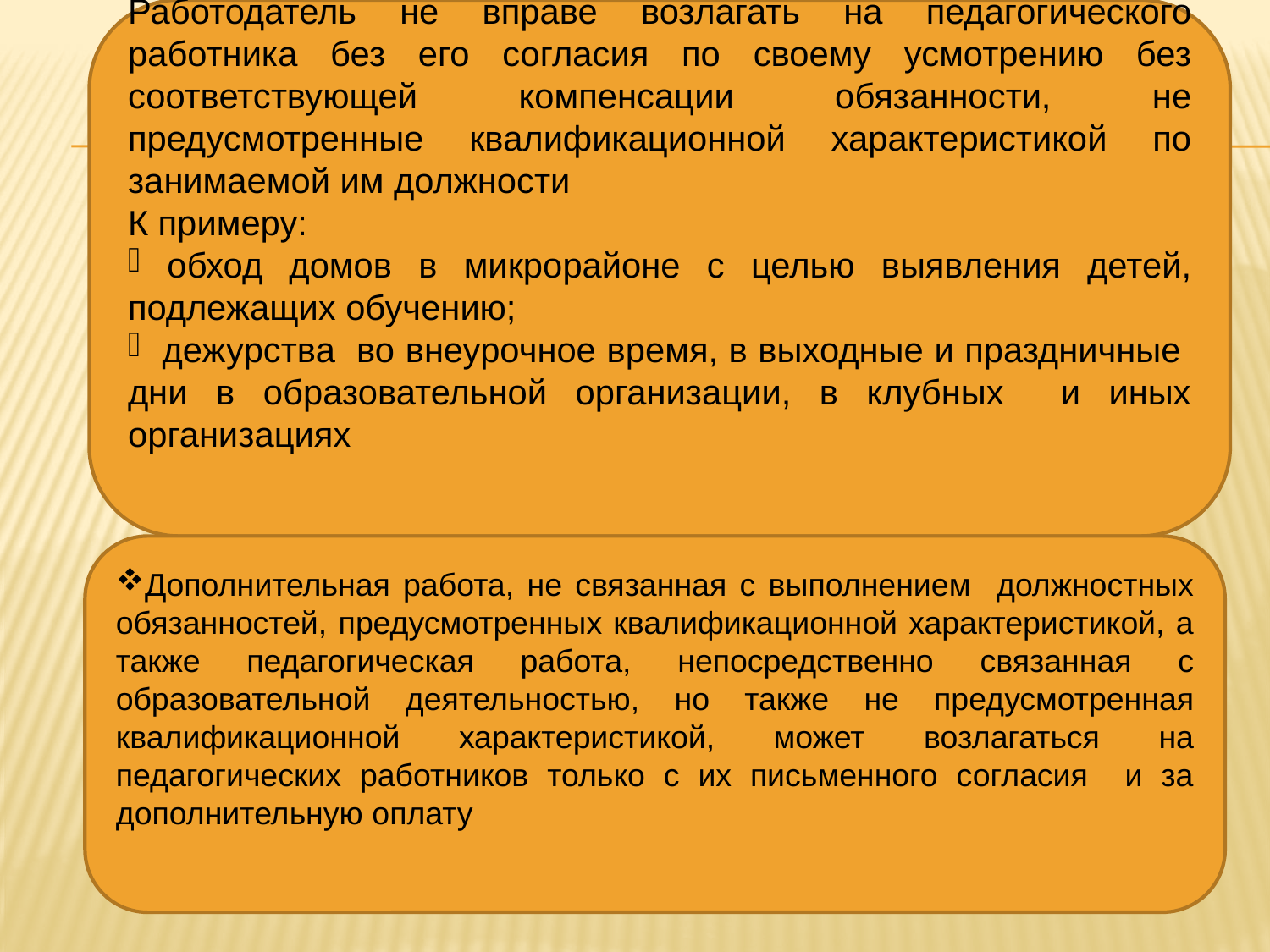

Работодатель не вправе возлагать на педагогического работника без его согласия по своему усмотрению без соответствующей компенсации обязанности, не предусмотренные квалификационной характеристикой по занимаемой им должности
К примеру:
 обход домов в микрорайоне с целью выявления детей, подлежащих обучению;
  дежурства  во внеурочное время, в выходные и праздничные  дни в образовательной организации, в клубных  и иных организациях

Дополнительная работа, не связанная с выполнением  должностных обязанностей, предусмотренных квалификационной характеристикой, а также педагогическая работа, непосредственно связанная с образовательной деятельностью, но также не предусмотренная квалификационной характеристикой, может возлагаться на педагогических работников только с их письменного согласия  и за дополнительную оплату